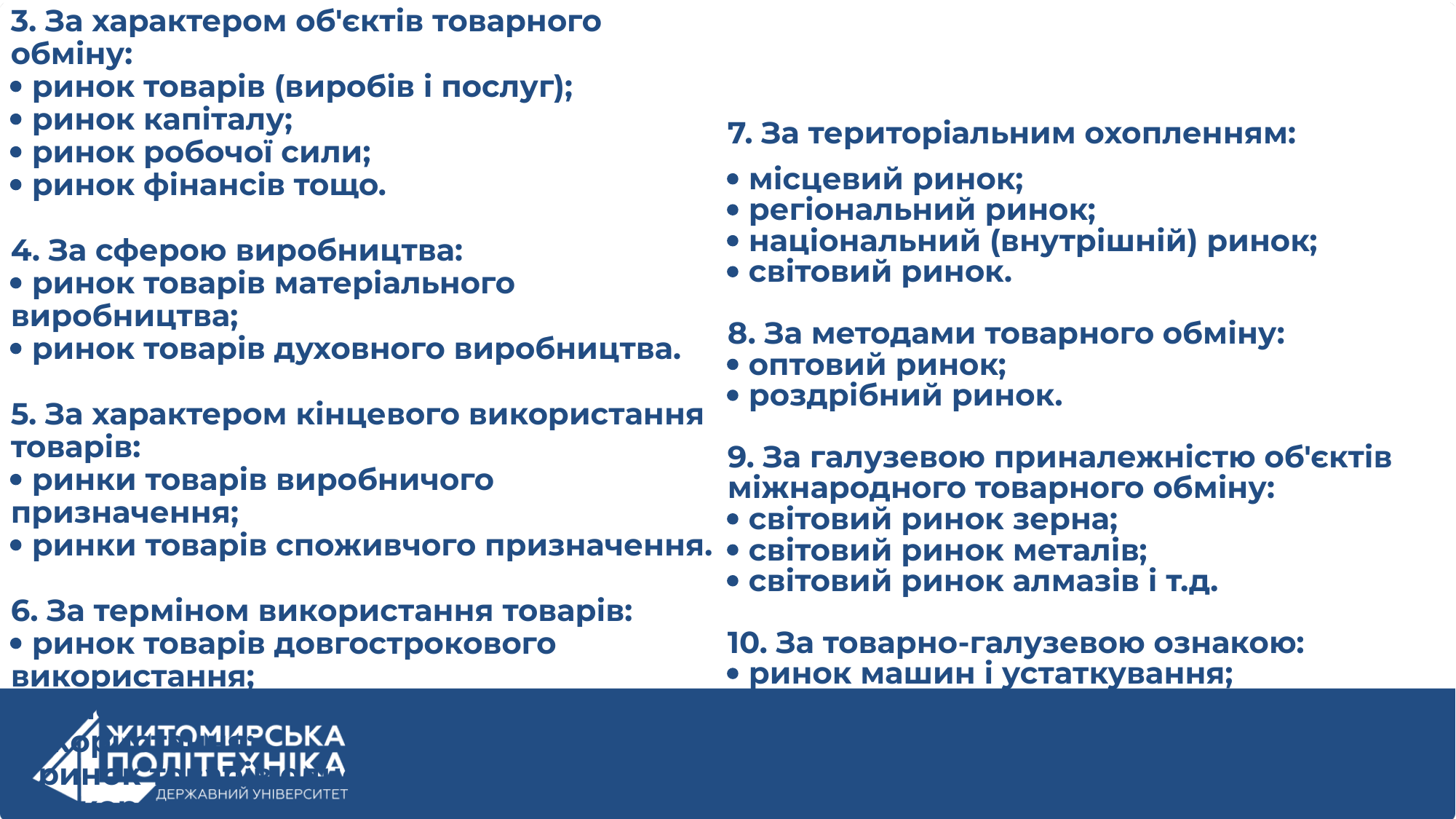

3. За характером об'єктів товарного обміну:
• ринок товарів (виробів і послуг);
• ринок капіталу;
• ринок робочої сили;
• ринок фінансів тощо.

4. За сферою виробництва:
• ринок товарів матеріального виробництва;
• ринок товарів духовного виробництва.

5. За характером кінцевого використання товарів:
• ринки товарів виробничого призначення;
• ринки товарів споживчого призначення.

6. За терміном використання товарів:
• ринок товарів довгострокового використання;
• ринок товарів короткочасного використання;
ринок товарів одноразового використання.

7. За територіальним охопленням:
• місцевий ринок;
• регіональний ринок;
• національний (внутрішній) ринок;
• світовий ринок.

8. За методами товарного обміну:
• оптовий ринок;
• роздрібний ринок.

9. За галузевою приналежністю об'єктів міжнародного товарного обміну:
• світовий ринок зерна;
• світовий ринок металів;
• світовий ринок алмазів і т.д.

10. За товарно-галузевою ознакою:
• ринок машин і устаткування;
• ринок мінеральної сировини і палива;
• ринок сільськогосподарської сировини і продовольства і т.п.